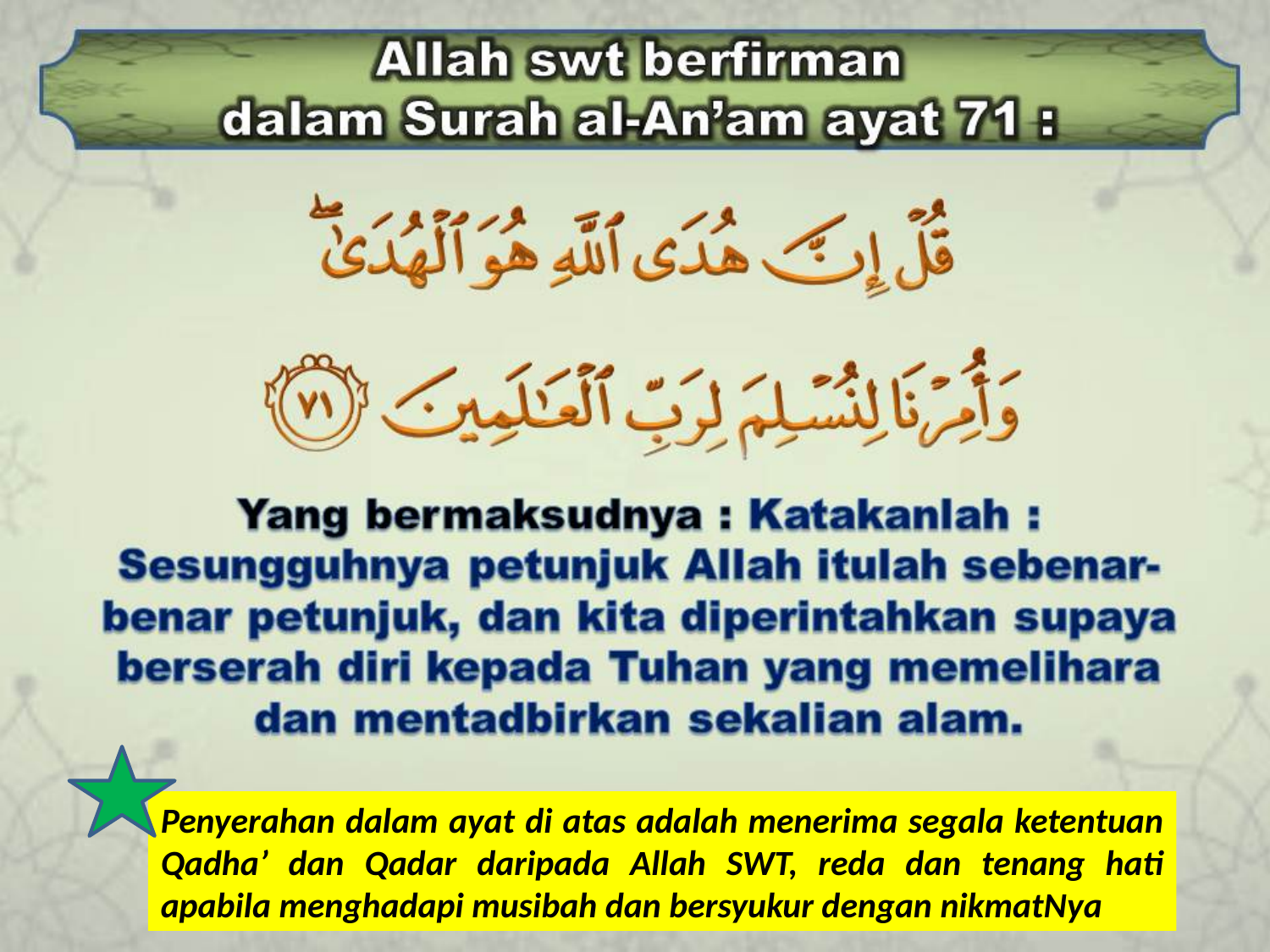

Penyerahan dalam ayat di atas adalah menerima segala ketentuan Qadha’ dan Qadar daripada Allah SWT, reda dan tenang hati apabila menghadapi musibah dan bersyukur dengan nikmatNya